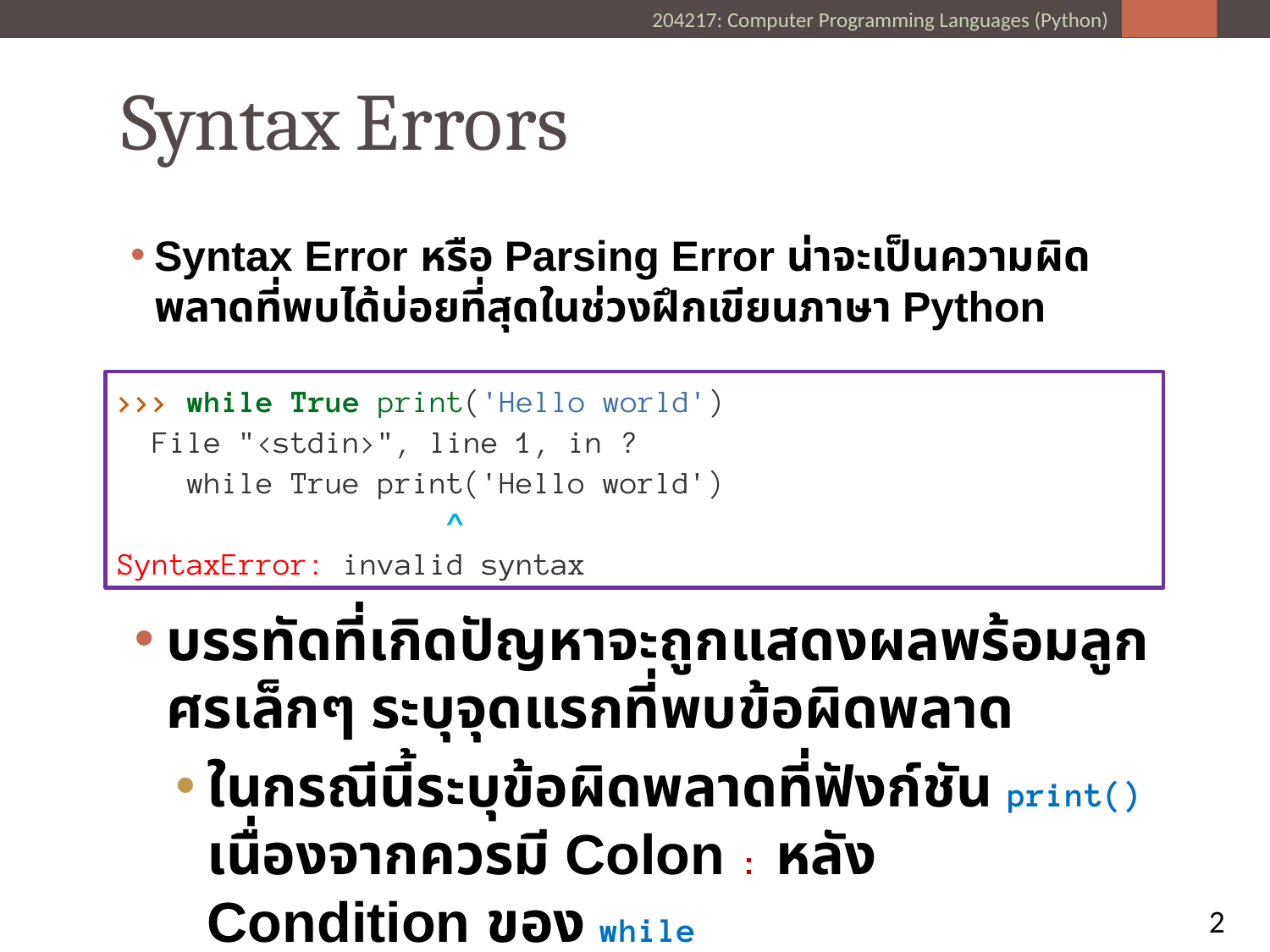

# Syntax Errors
Syntax Error หรือ Parsing Error น่าจะเป็นความผิดพลาดที่พบได้บ่อยที่สุดในช่วงฝึกเขียนภาษา Python

>>> while True print('Hello world')
  File "<stdin>", line 1, in ?
    while True print('Hello world')
                   ^
SyntaxError: invalid syntax
บรรทัดที่เกิดปัญหาจะถูกแสดงผลพร้อมลูกศรเล็กๆ ระบุจุดแรกที่พบข้อผิดพลาด
ในกรณีนี้ระบุข้อผิดพลาดที่ฟังก์ชัน print() เนื่องจากควรมี Colon : หลัง Condition ของ while
2